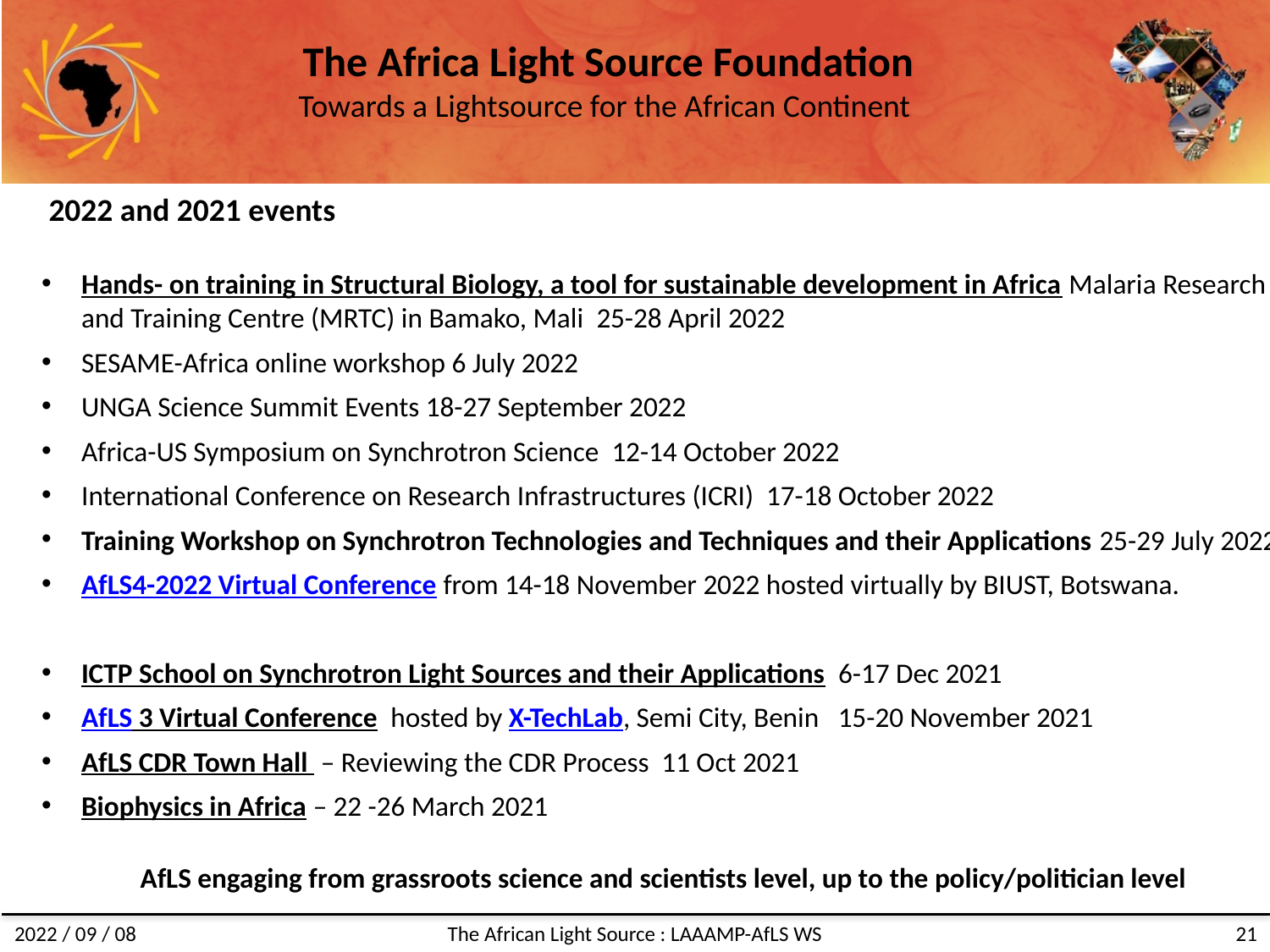

2022 and 2021 events

Hands- on training in Structural Biology, a tool for sustainable development in Africa Malaria Research and Training Centre (MRTC) in Bamako, Mali  25-28 April 2022
SESAME-Africa online workshop 6 July 2022
UNGA Science Summit Events 18-27 September 2022
Africa-US Symposium on Synchrotron Science  12-14 October 2022
International Conference on Research Infrastructures (ICRI)  17-18 October 2022
Training Workshop on Synchrotron Technologies and Techniques and their Applications 25-29 July 2022
AfLS4-2022 Virtual Conference from 14-18 November 2022 hosted virtually by BIUST, Botswana.

ICTP School on Synchrotron Light Sources and their Applications  6-17 Dec 2021
AfLS 3 Virtual Conference  hosted by X-TechLab, Semi City, Benin   15-20 November 2021
AfLS CDR Town Hall  – Reviewing the CDR Process  11 Oct 2021
Biophysics in Africa – 22 -26 March 2021

AfLS engaging from grassroots science and scientists level, up to the policy/politician level
2022 / 09 / 08
The African Light Source : LAAAMP-AfLS WS
21